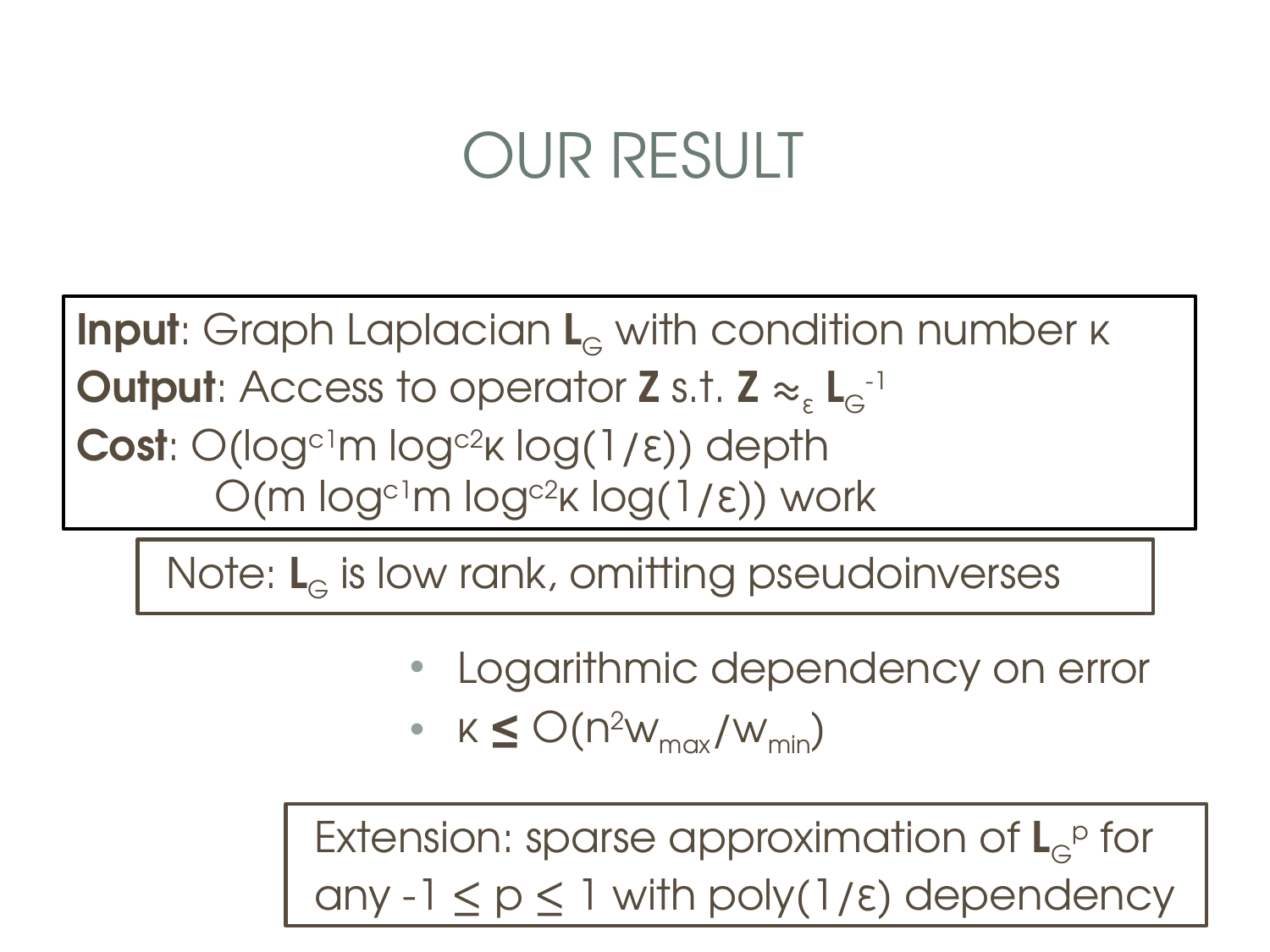

# Our Result
Input: Graph Laplacian LG with condition number κ
Output: Access to operator Z s.t. Z ≈ε LG-1
Cost: O(logc1m logc2κ log(1/ε)) depth
	 O(m logc1m logc2κ log(1/ε)) work
Note: LG is low rank, omitting pseudoinverses
Logarithmic dependency on error
κ ≤ O(n2wmax/wmin)
Extension: sparse approximation of LGp for any -1 ≤ p ≤ 1 with poly(1/ε) dependency